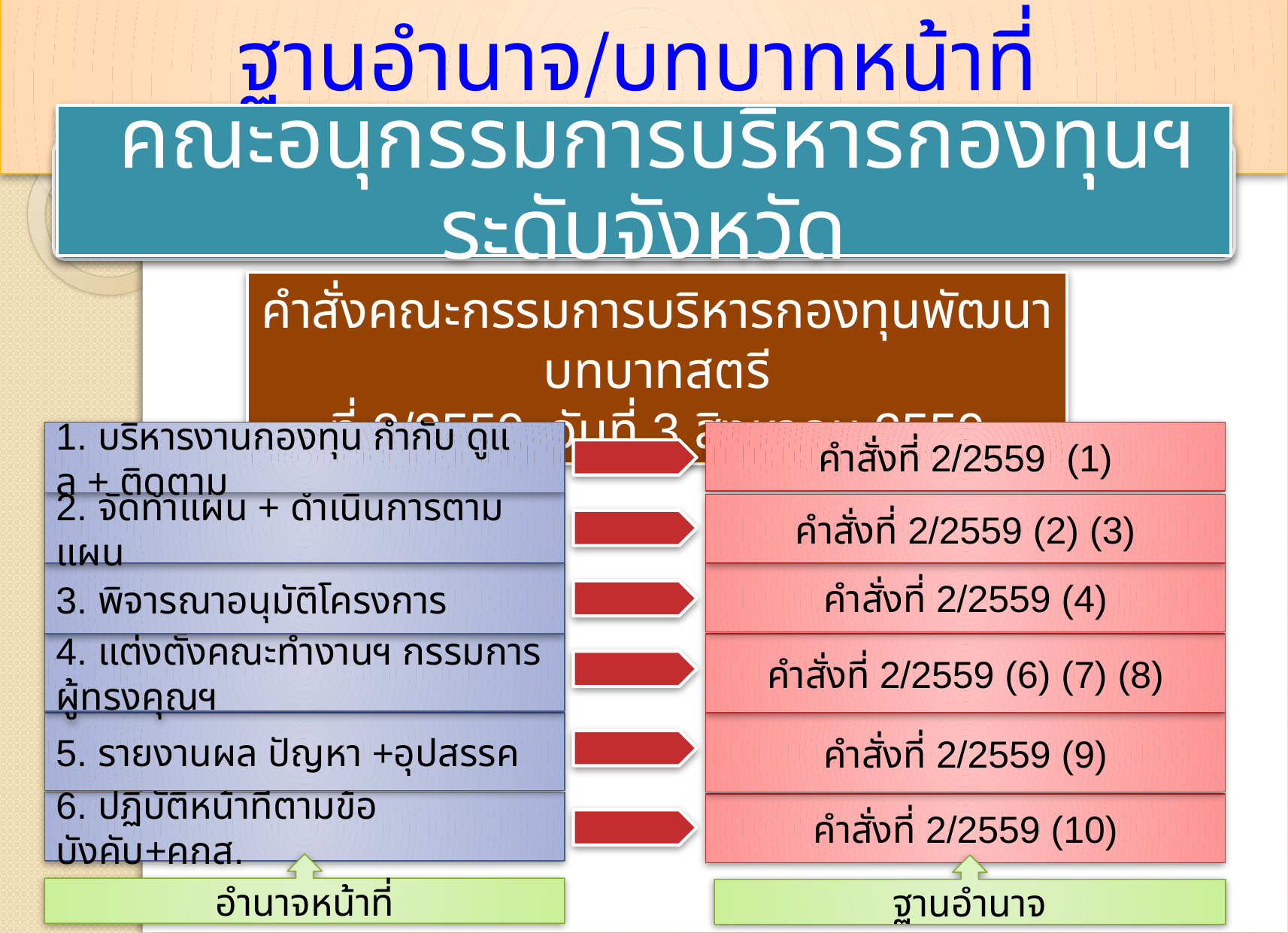

ฐานอำนาจ/บทบาทหน้าที่

   คณะอนุกรรมการบริหารกองทุนฯ ระดับจังหวัด

คำสั่งคณะกรรมการบริหารกองทุนพัฒนาบทบาทสตรี
ที่ 2/2559  วันที่ 3 สิงหาคม 2559
1. บริหารงานกองทุน กำกับ ดูแล + ติดตาม
คำสั่งที่ 2/2559  (1)

2. จัดทำแผน + ดำเนินการตามแผน
คำสั่งที่ 2/2559 (2) (3)

คำสั่งที่ 2/2559 (4)
3. พิจารณาอนุมัติโครงการ

4. แต่งตั้งคณะทำงานฯ กรรมการผู้ทรงคุณฯ
คำสั่งที่ 2/2559 (6) (7) (8)

5. รายงานผล ปัญหา +อุปสรรค
คำสั่งที่ 2/2559 (9)

6. ปฏิบัติหน้าที่ตามข้อบังคับ+คกส.
คำสั่งที่ 2/2559 (10)

อำนาจหน้าที่
ฐานอำนาจ